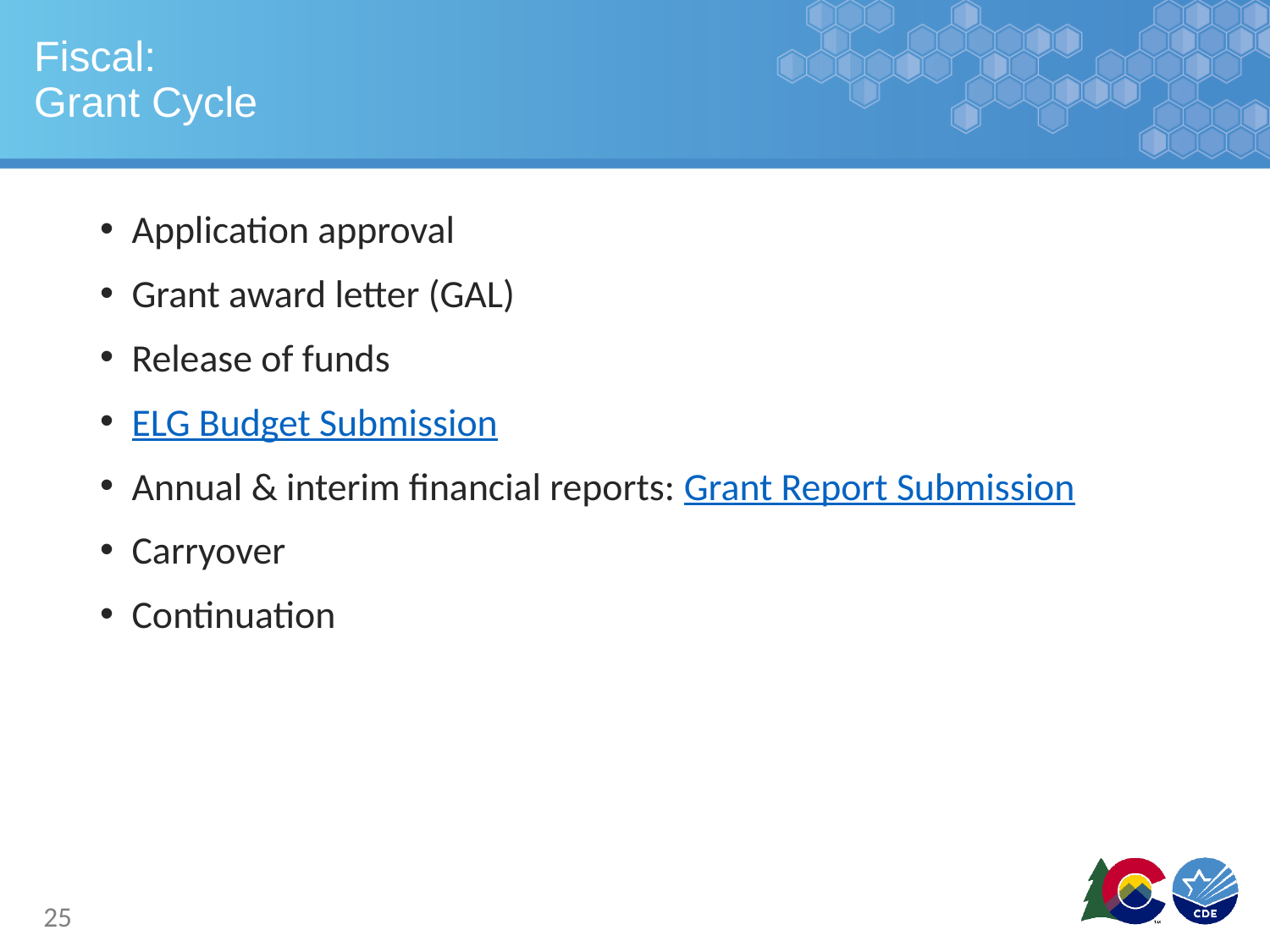

# Fiscal: Grant Cycle
Application approval
Grant award letter (GAL)
Release of funds
ELG Budget Submission
Annual & interim financial reports: Grant Report Submission
Carryover
Continuation
25